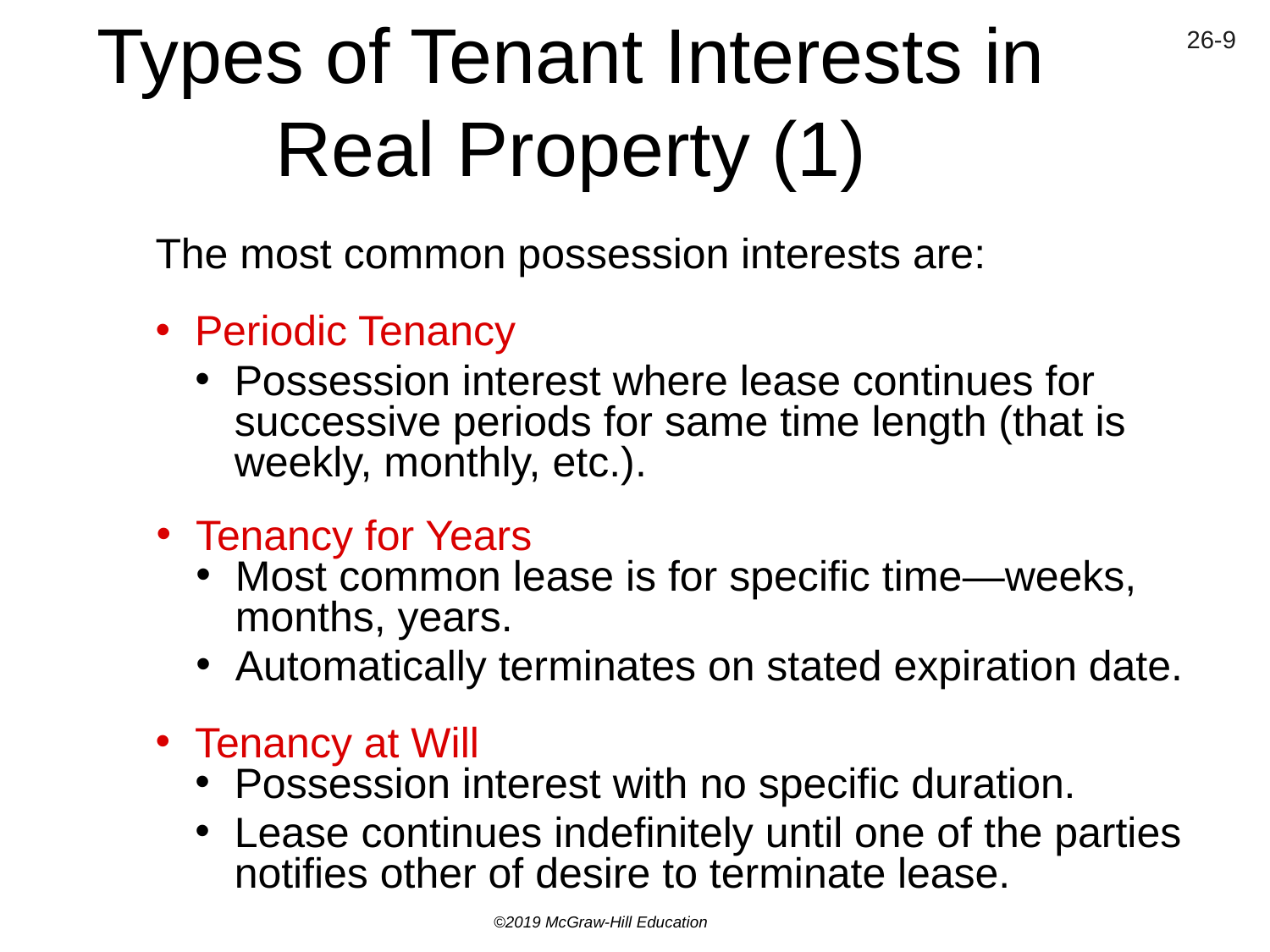

# Types of Tenant Interests in Real Property (1)
The most common possession interests are:
Periodic Tenancy
Possession interest where lease continues for successive periods for same time length (that is weekly, monthly, etc.).
Tenancy for Years
Most common lease is for specific time—weeks, months, years.
Automatically terminates on stated expiration date.
Tenancy at Will
Possession interest with no specific duration.
Lease continues indefinitely until one of the parties notifies other of desire to terminate lease.